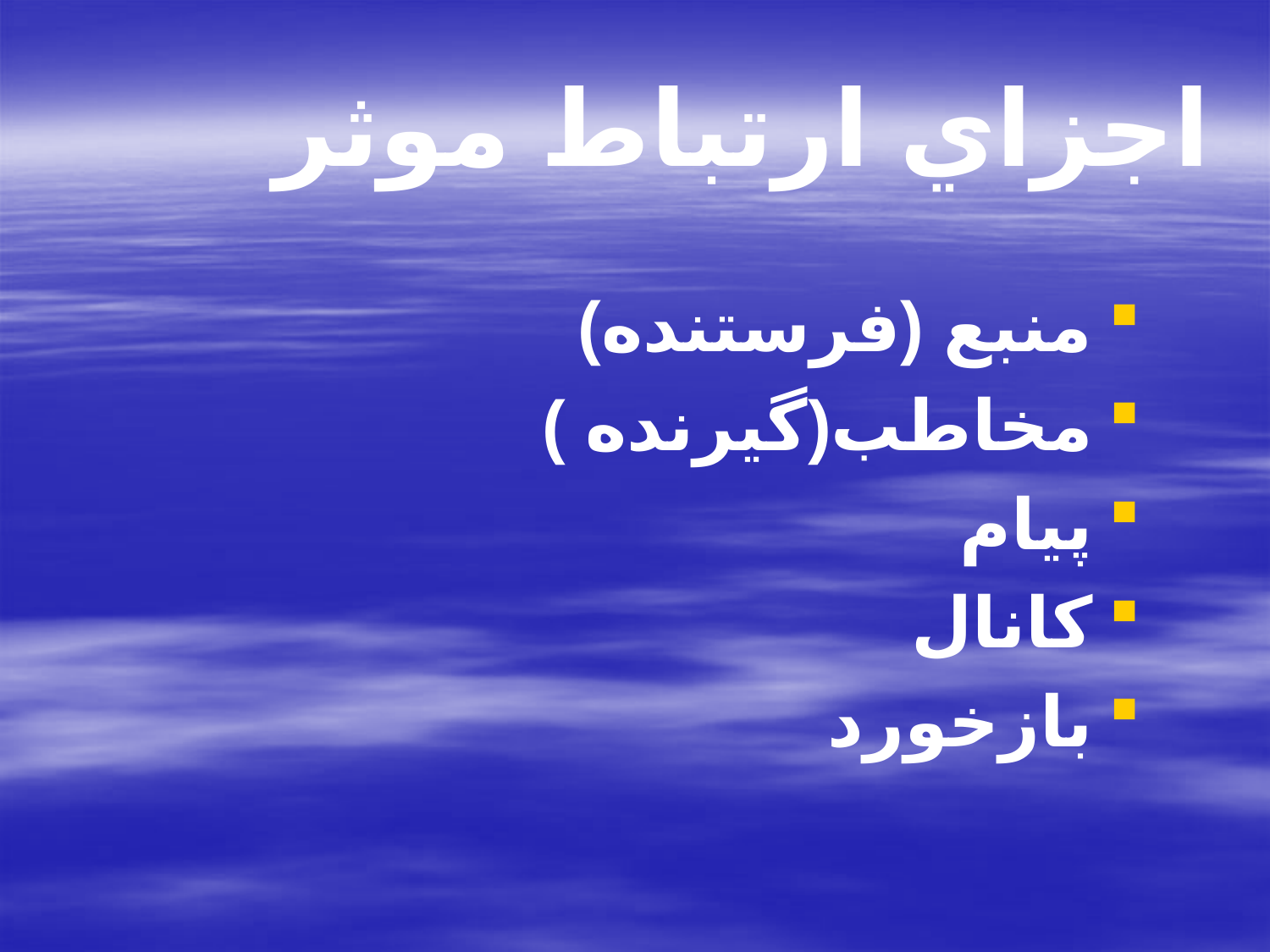

# اجزاي ارتباط موثر
منبع (فرستنده)
مخاطب(گيرنده )
پيام
كانال
بازخورد